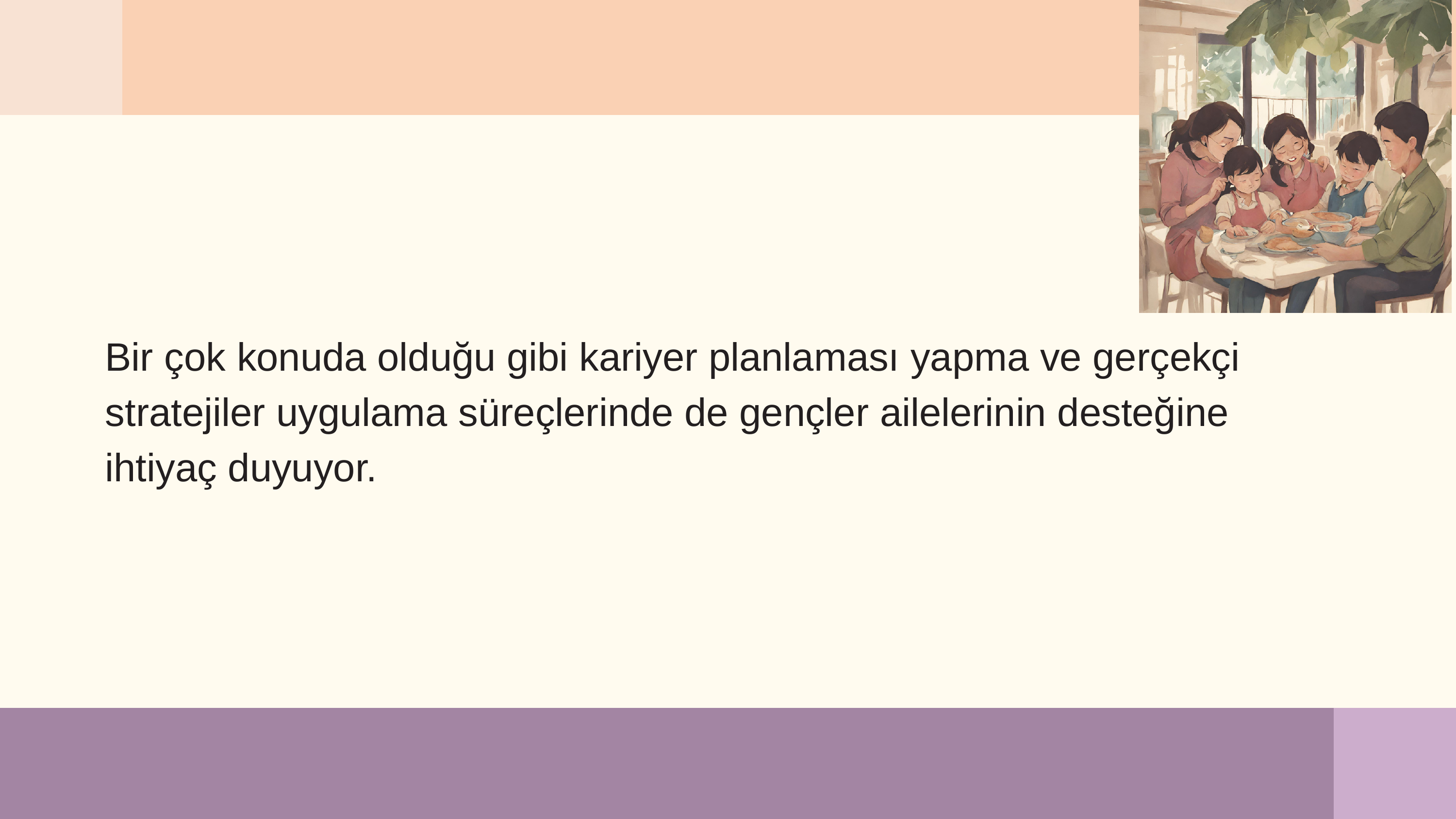

Bir çok konuda olduğu gibi kariyer planlaması yapma ve gerçekçi stratejiler uygulama süreçlerinde de gençler ailelerinin desteğine ihtiyaç duyuyor.